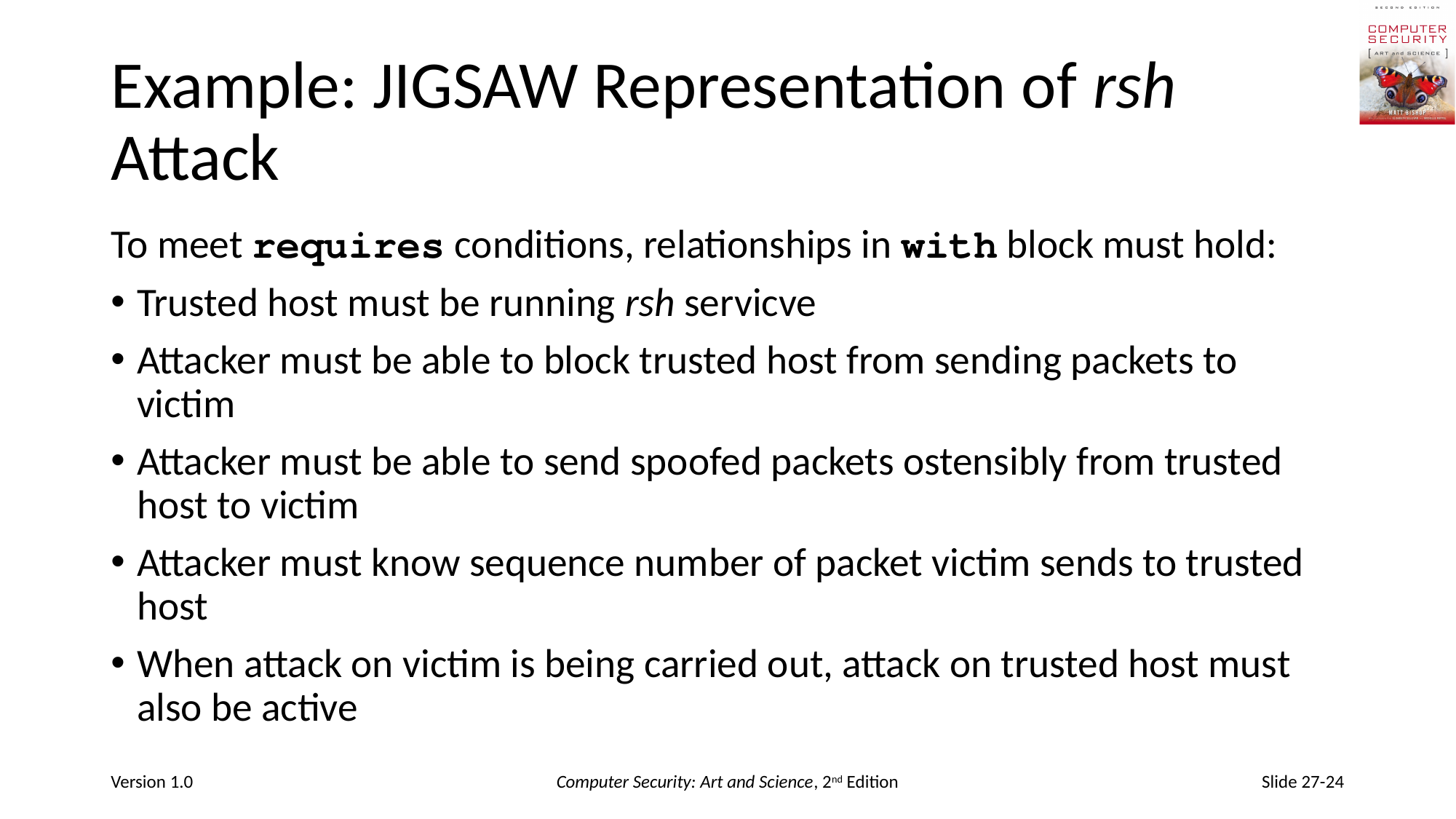

# Example: JIGSAW Representation of rsh Attack
To meet requires conditions, relationships in with block must hold:
Trusted host must be running rsh servicve
Attacker must be able to block trusted host from sending packets to victim
Attacker must be able to send spoofed packets ostensibly from trusted host to victim
Attacker must know sequence number of packet victim sends to trusted host
When attack on victim is being carried out, attack on trusted host must also be active
Version 1.0
Computer Security: Art and Science, 2nd Edition
Slide 27-24